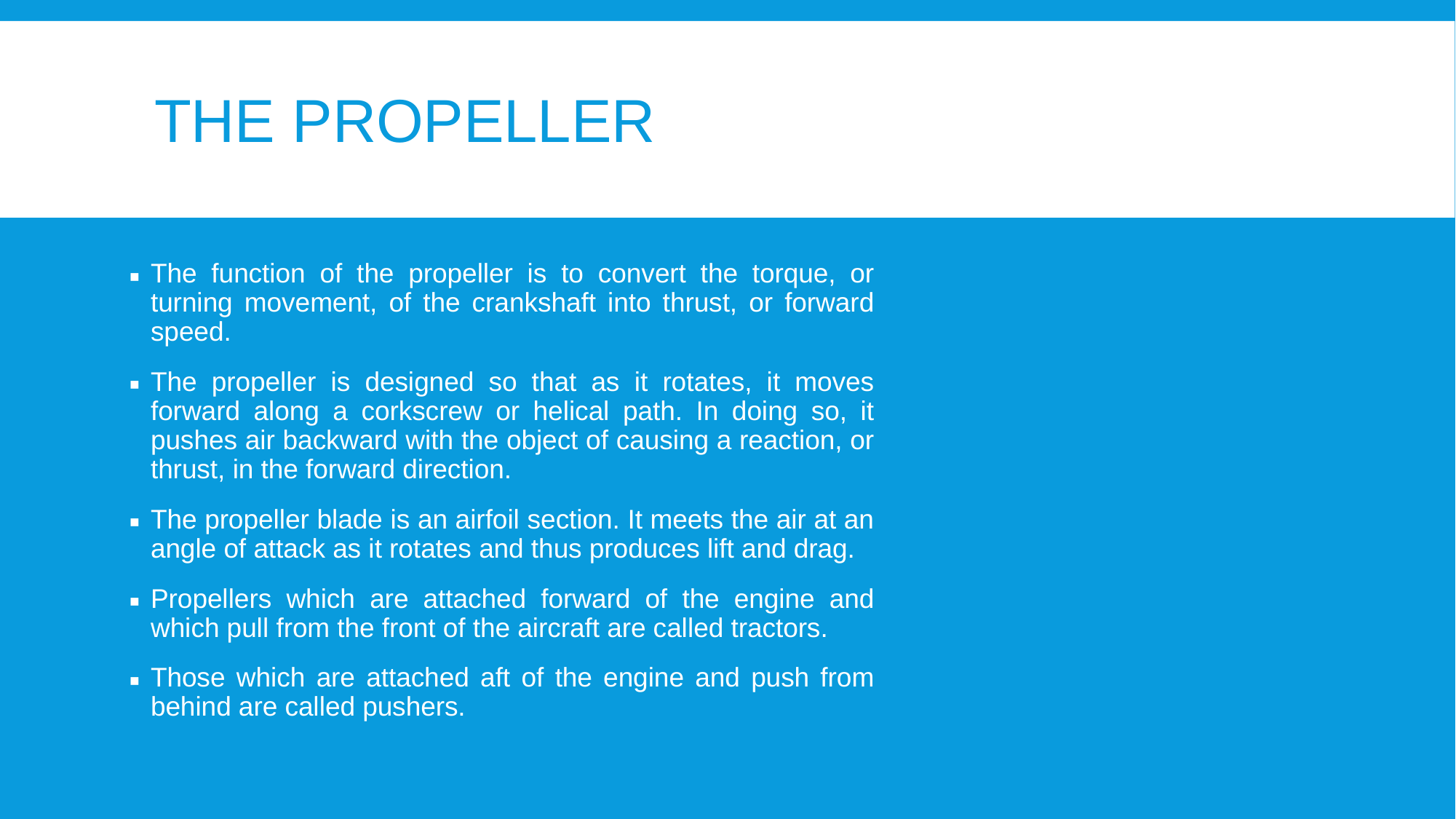

# THE PROPELLER
The function of the propeller is to convert the torque, or turning movement, of the crankshaft into thrust, or forward speed.
The propeller is designed so that as it rotates, it moves forward along a corkscrew or helical path. In doing so, it pushes air backward with the object of causing a reaction, or thrust, in the forward direction.
The propeller blade is an airfoil section. It meets the air at an angle of attack as it rotates and thus produces lift and drag.
Propellers which are attached forward of the engine and which pull from the front of the aircraft are called tractors.
Those which are attached aft of the engine and push from behind are called pushers.